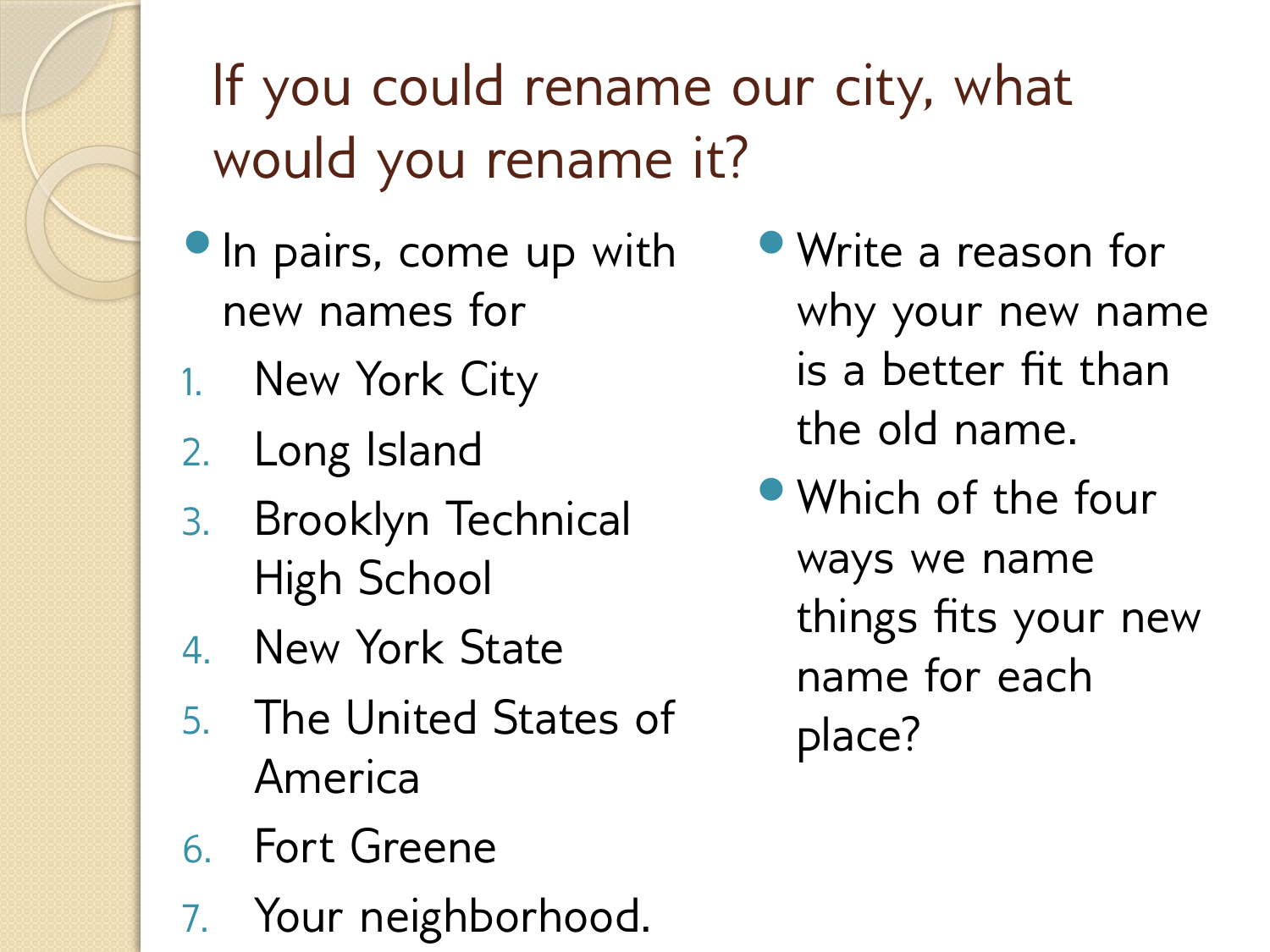

# If you could rename our city, what would you rename it?
In pairs, come up with new names for
New York City
Long Island
Brooklyn Technical High School
New York State
The United States of America
Fort Greene
Your neighborhood.

Write a reason for why your new name is a better fit than the old name.
Which of the four ways we name things fits your new name for each place?